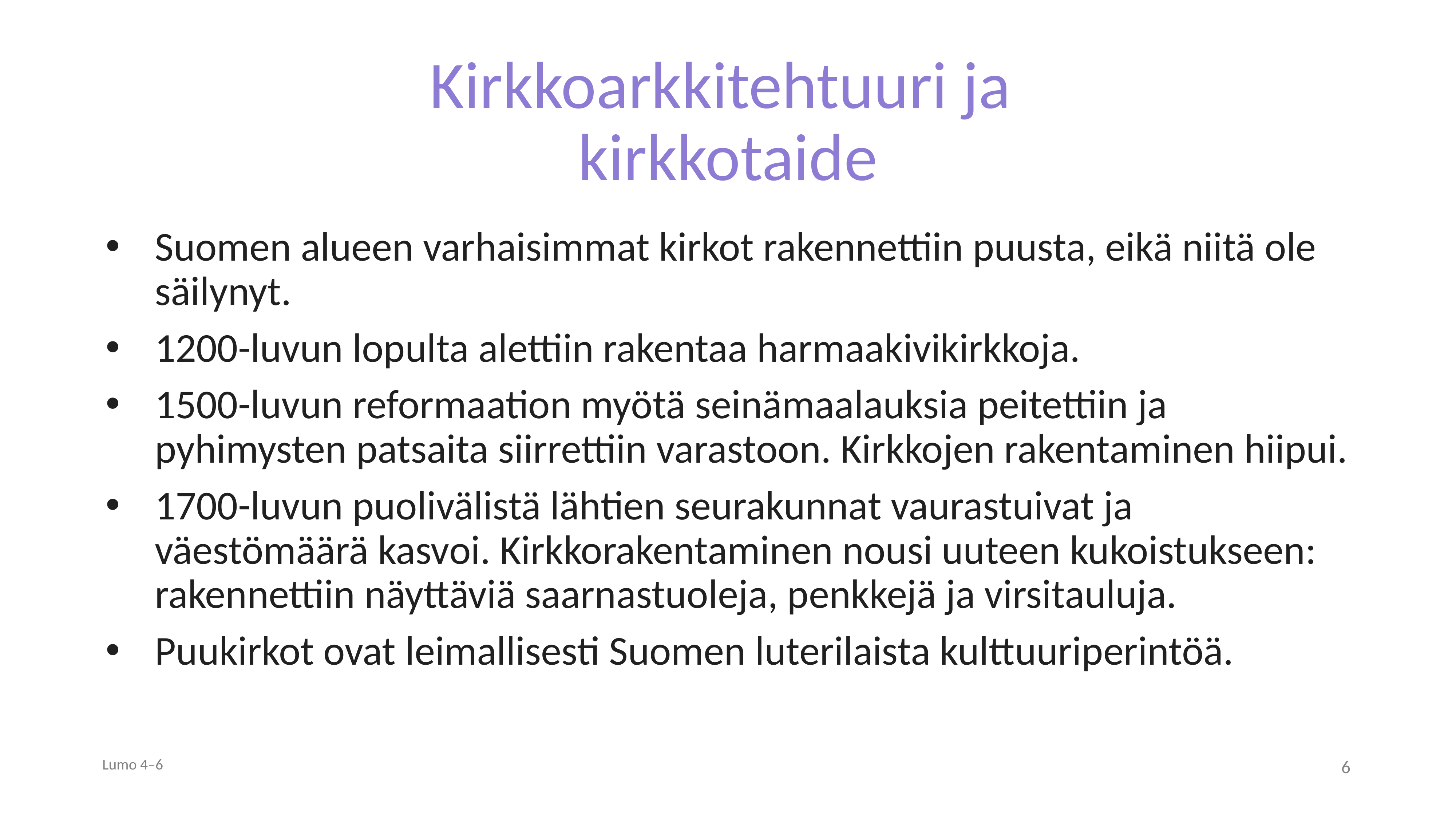

# Kirkkoarkkitehtuuri ja kirkkotaide
Suomen alueen varhaisimmat kirkot rakennettiin puusta, eikä niitä ole säilynyt.
1200-luvun lopulta alettiin rakentaa harmaakivikirkkoja.
1500-luvun reformaation myötä seinämaalauksia peitettiin ja pyhimysten patsaita siirrettiin varastoon. Kirkkojen rakentaminen hiipui.
1700-luvun puolivälistä lähtien seurakunnat vaurastuivat ja väestömäärä kasvoi. Kirkkorakentaminen nousi uuteen kukoistukseen: rakennettiin näyttäviä saarnastuoleja, penkkejä ja virsitauluja.
Puukirkot ovat leimallisesti Suomen luterilaista kulttuuriperintöä.
Lumo 4–6
6